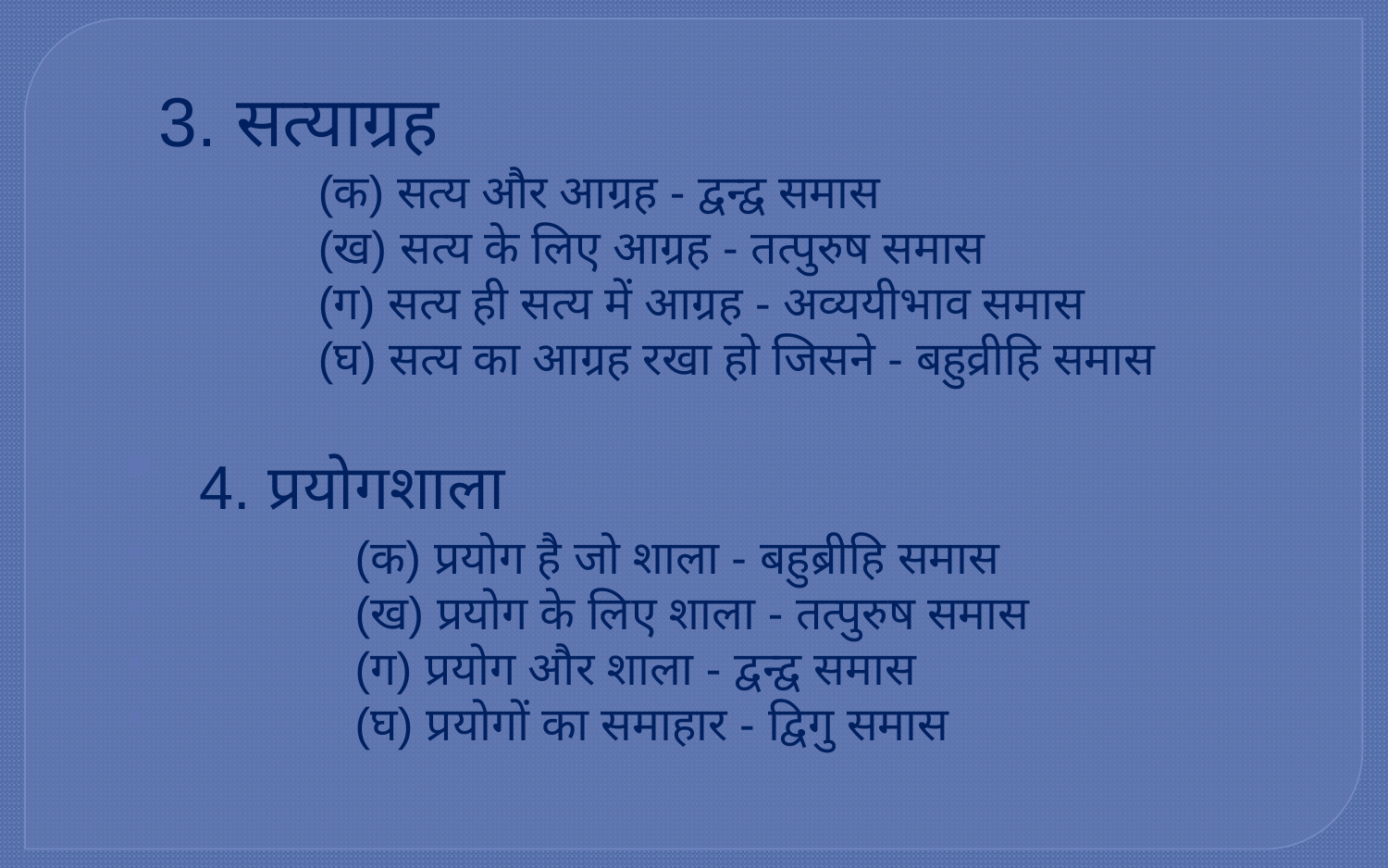

3. सत्याग्रह
               (क) सत्य और आग्रह - द्वन्द्व समास
               (ख) सत्य के लिए आग्रह - तत्पुरुष समास
               (ग) सत्य ही सत्य में आग्रह - अव्ययीभाव समास
               (घ) सत्य का आग्रह रखा हो जिसने - बहुव्रीहि समास
 4. प्रयोगशाला
              (क) प्रयोग है जो शाला - बहुब्रीहि समास
              (ख) प्रयोग के लिए शाला - तत्पुरुष समास
              (ग) प्रयोग और शाला - द्वन्द्व समास
              (घ) प्रयोगों का समाहार - द्विगु समास